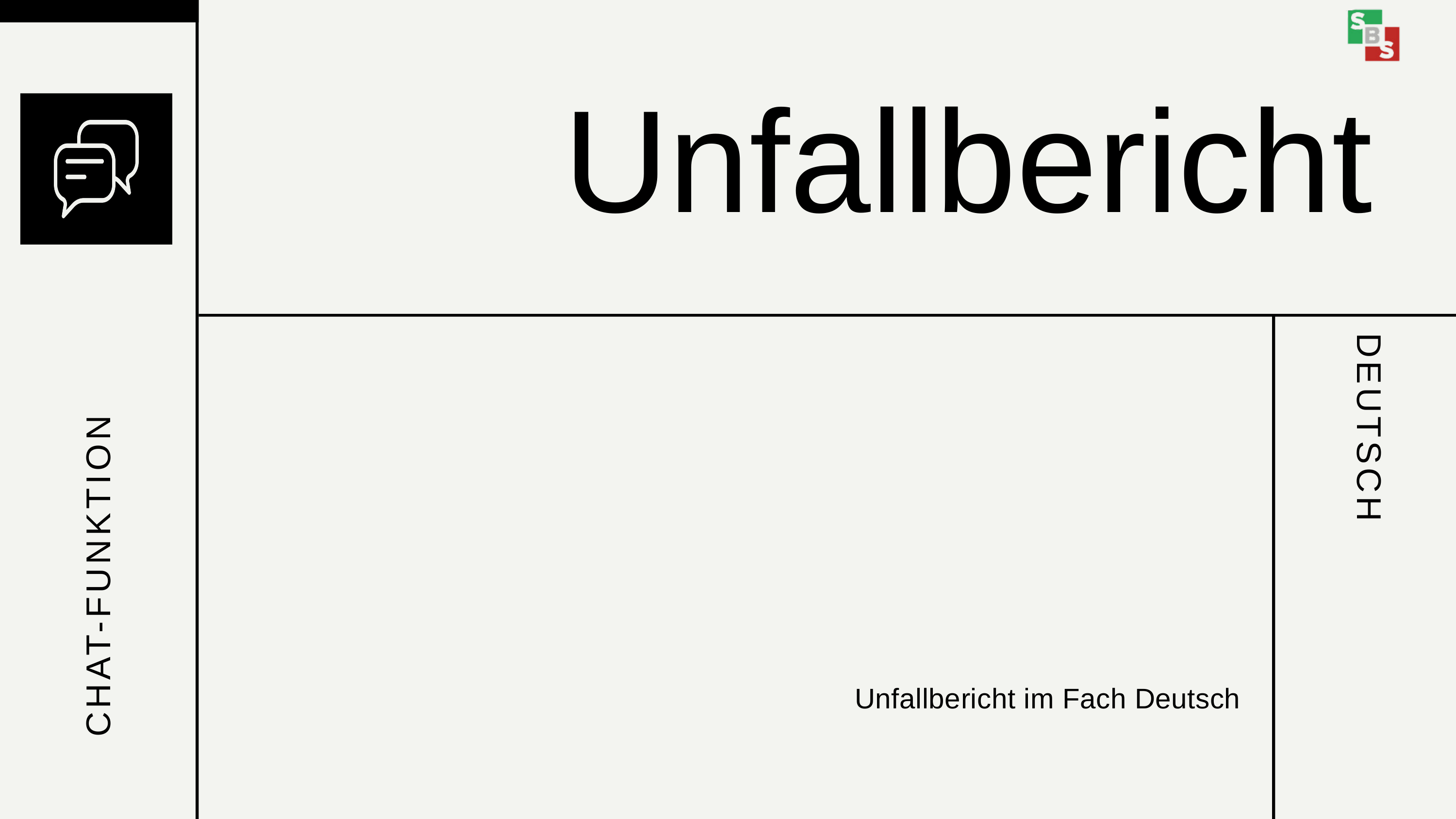

Unfallbericht

CHAT-FUNKTION
DEUTSCH
Unfallbericht im Fach Deutsch